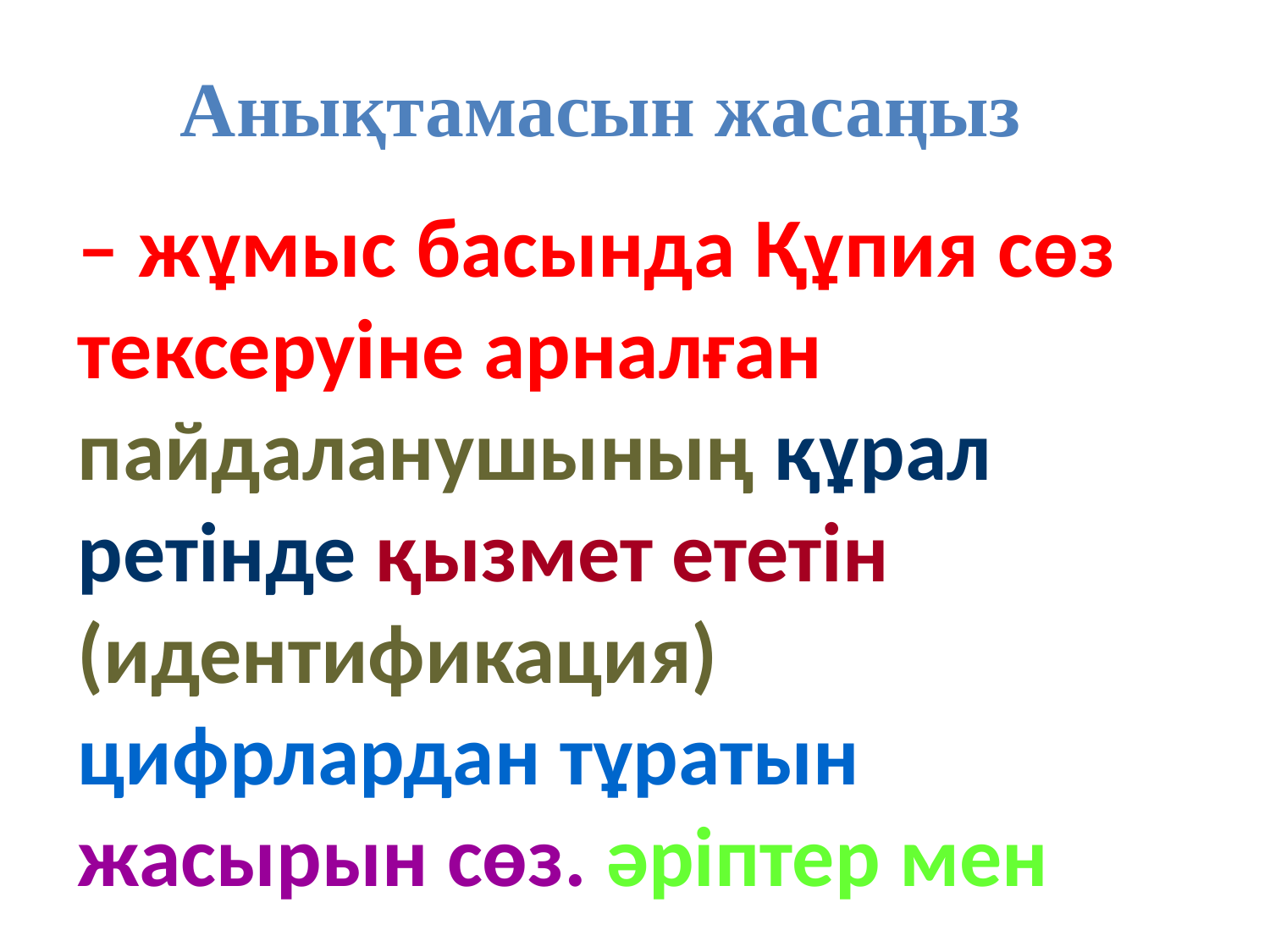

# Анықтамасын жасаңыз
– жұмыс басында Құпия сөз тексеруіне арналған пайдаланушының құрал ретінде қызмет ететін (идентификация) цифрлардан тұратын жасырын сөз. әріптер мен